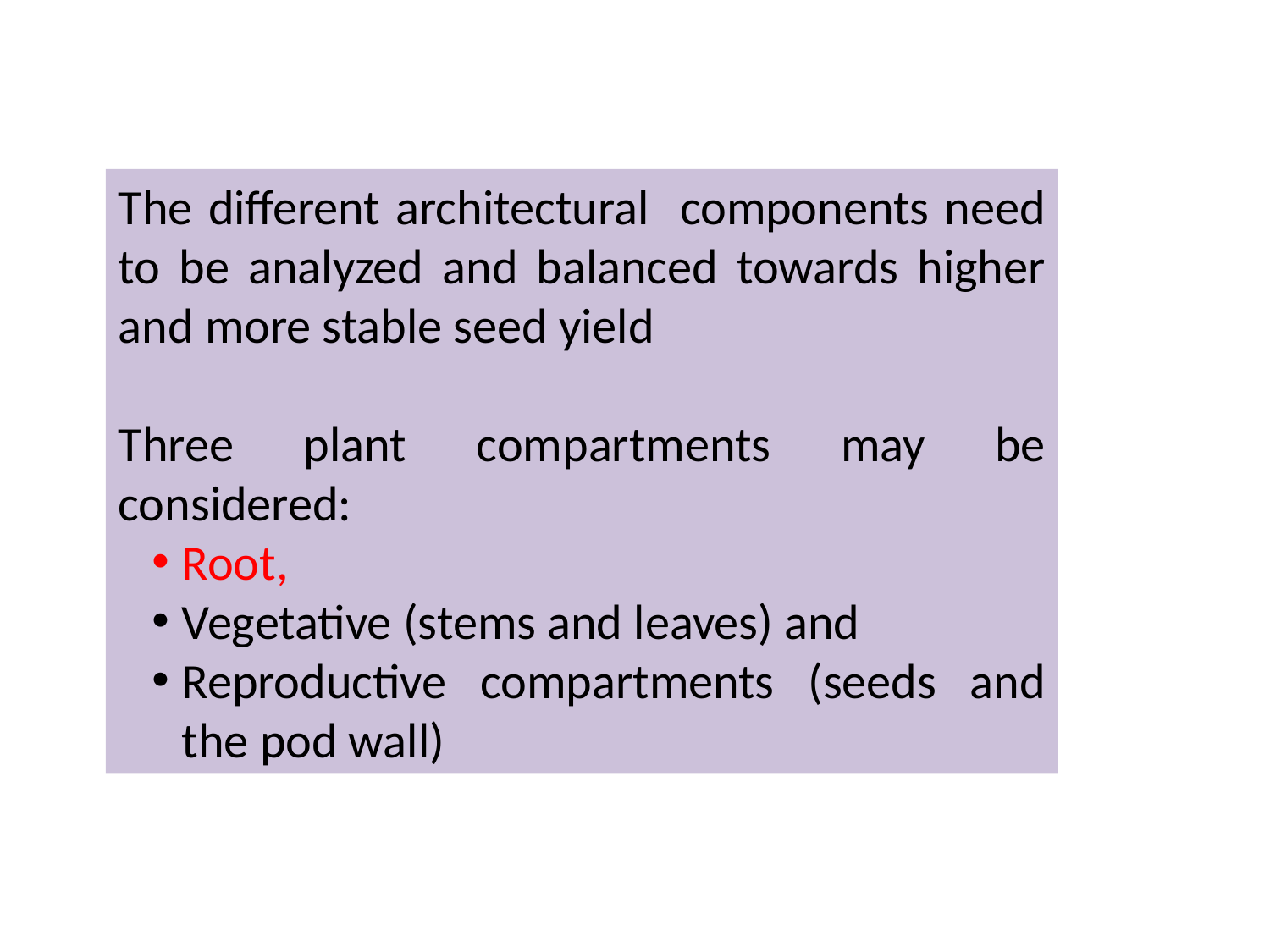

The different architectural  components need to be analyzed and balanced towards higher and more stable seed yield

Three plant compartments may be considered:
Root,
Vegetative (stems and leaves) and
Reproductive compartments (seeds and the pod wall)